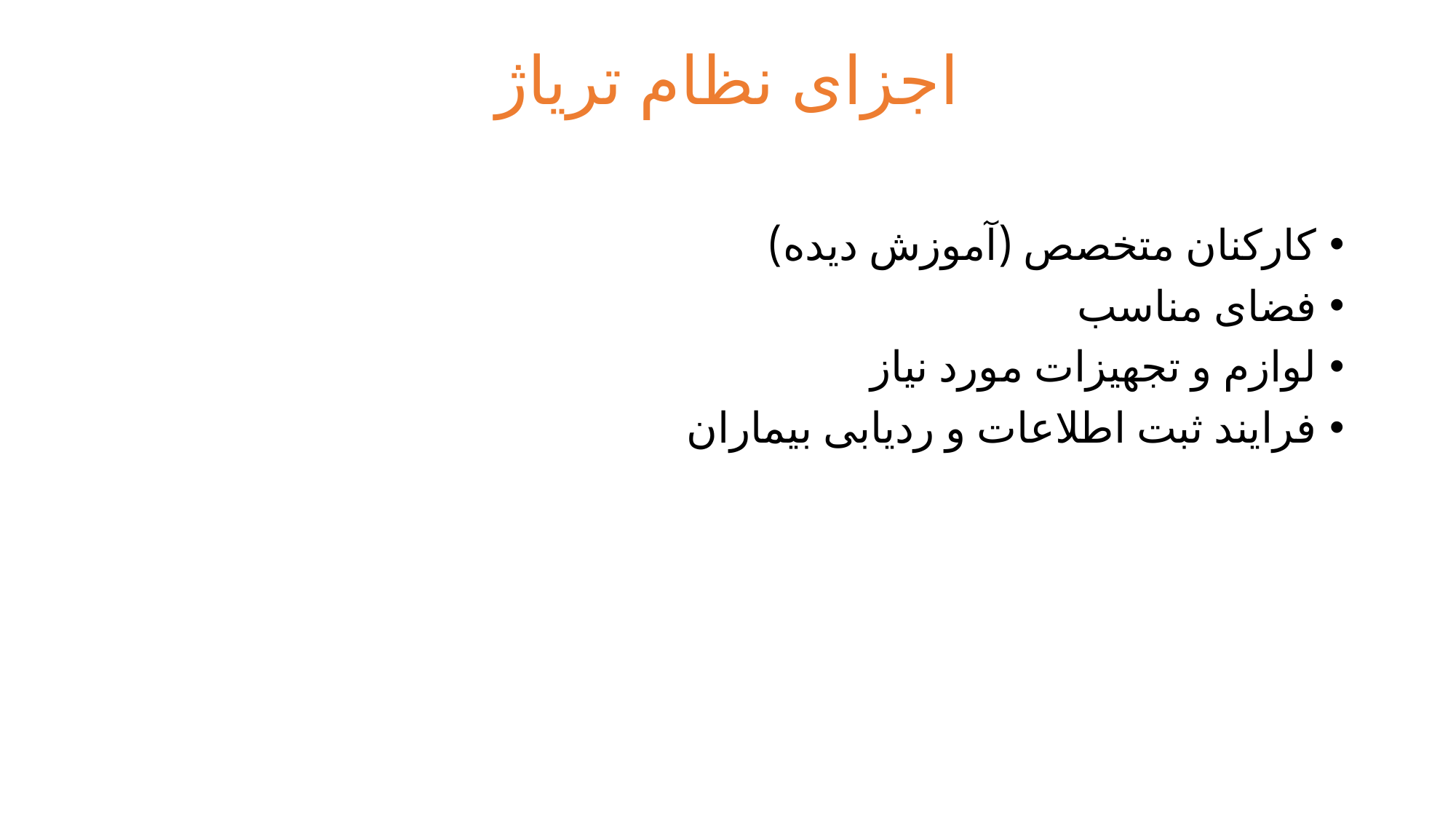

# اجزای نظام تریاژ
کارکنان متخصص (آموزش دیده)
فضای مناسب
لوازم و تجهیزات مورد نیاز
فرایند ثبت اطلاعات و ردیابی بیماران